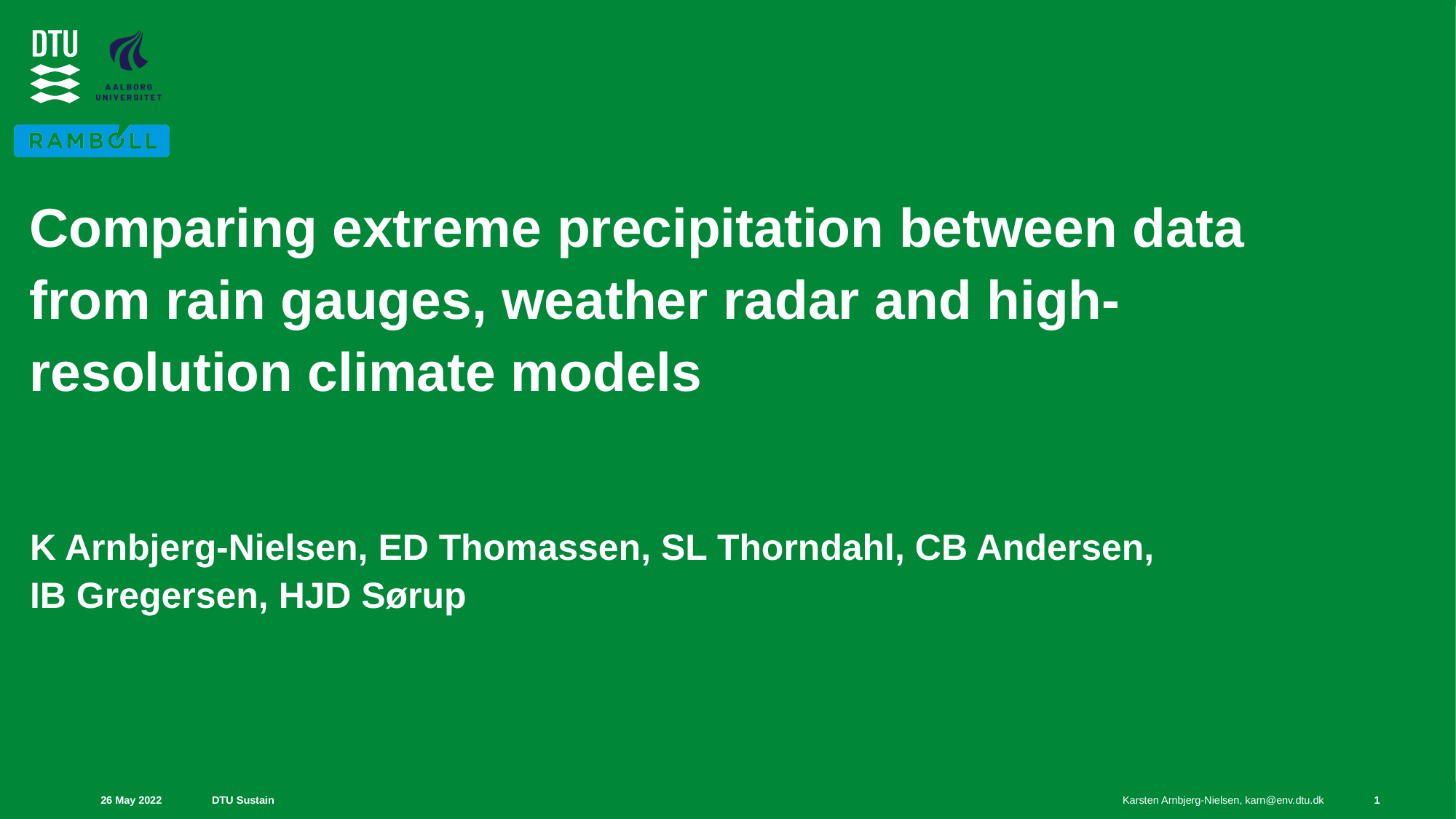

Comparing extreme precipitation between data from rain gauges, weather radar and high-resolution climate models
# K Arnbjerg-Nielsen, ED Thomassen, SL Thorndahl, CB Andersen, IB Gregersen, HJD Sørup
1